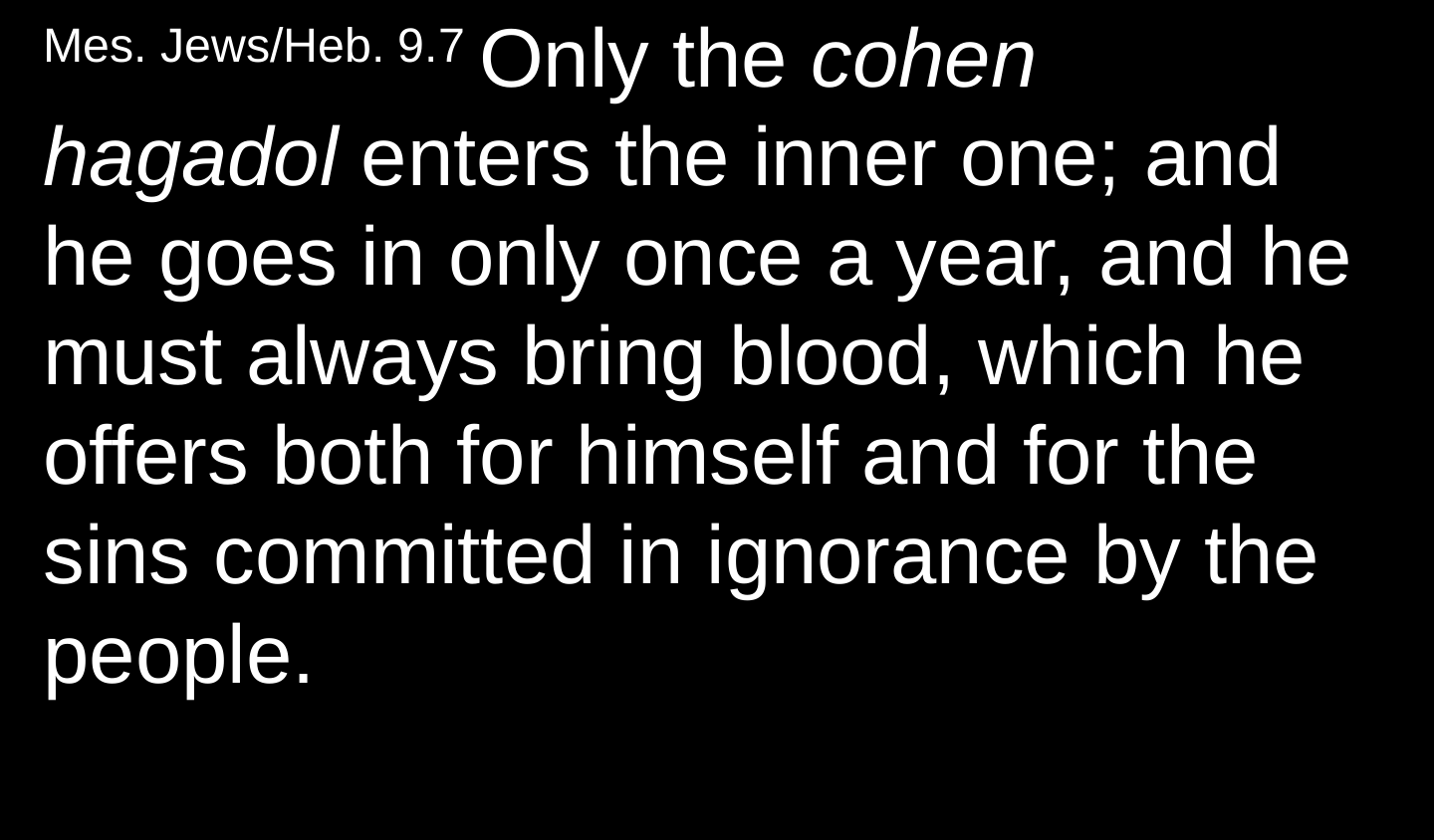

Mes. Jews/Heb. 9.7 Only the cohen hagadol enters the inner one; and he goes in only once a year, and he must always bring blood, which he offers both for himself and for the sins committed in ignorance by the people.